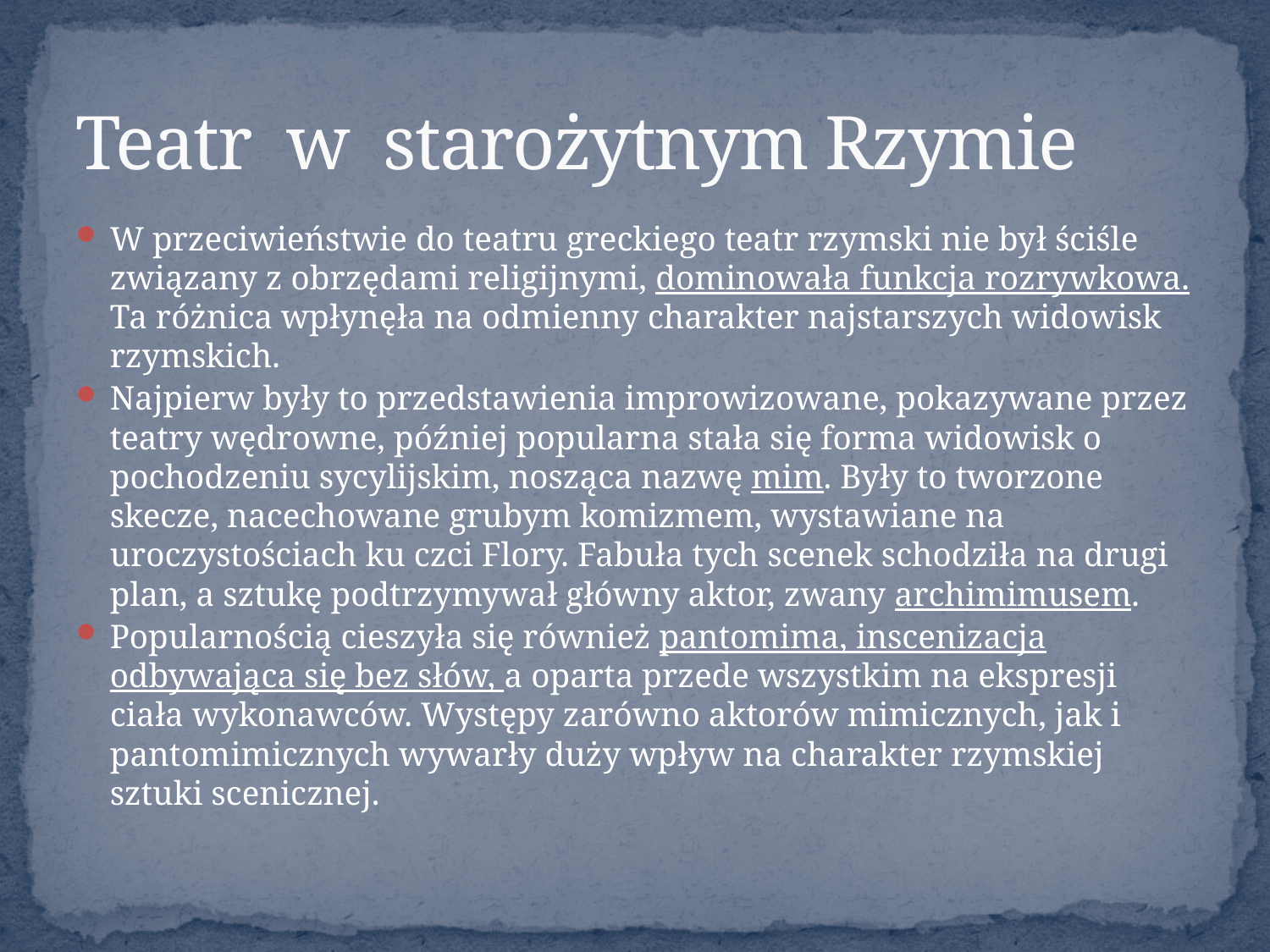

# Teatr  w  starożytnym Rzymie
W przeciwieństwie do teatru greckiego teatr rzymski nie był ściśle związany z obrzędami religijnymi, dominowała funkcja rozrywkowa. Ta różnica wpłynęła na odmienny charakter najstarszych widowisk rzymskich.
Najpierw były to przedstawienia improwizowane, pokazywane przez teatry wędrowne, później popularna stała się forma widowisk o pochodzeniu sycylijskim, nosząca nazwę mim. Były to tworzone skecze, nacechowane grubym komizmem, wystawiane na uroczystościach ku czci Flory. Fabuła tych scenek schodziła na drugi plan, a sztukę podtrzymywał główny aktor, zwany archimimusem.
Popularnością cieszyła się również pantomima, inscenizacja odbywająca się bez słów, a oparta przede wszystkim na ekspresji ciała wykonawców. Występy zarówno aktorów mimicznych, jak i pantomimicznych wywarły duży wpływ na charakter rzymskiej sztuki scenicznej.